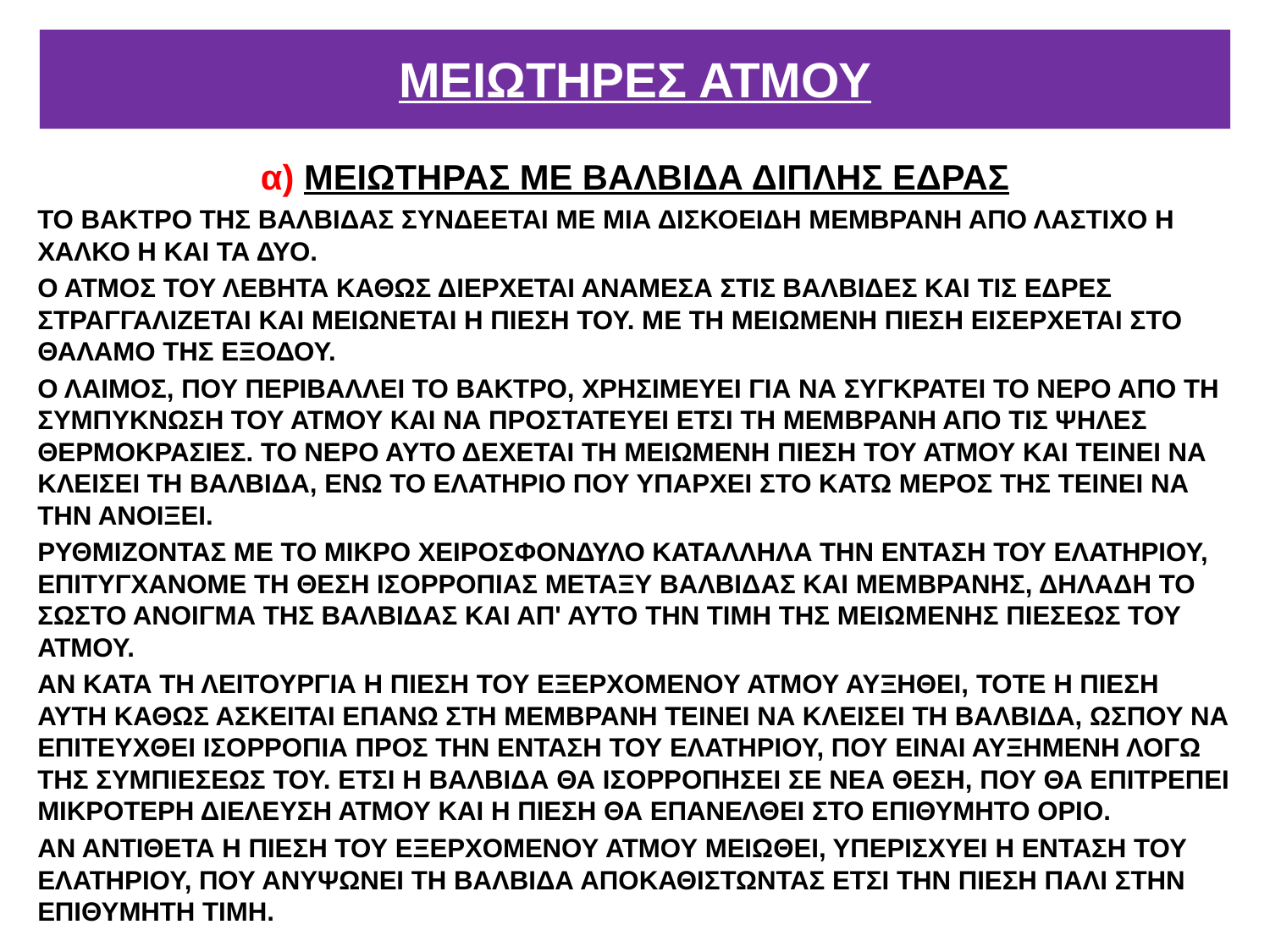

# ΜΕΙΩΤΗΡΕΣ ΑΤΜΟΥ
α) ΜΕΙΩΤΗΡΑΣ ΜΕ ΒΑΛΒΙΔΑ ΔΙΠΛΗΣ ΕΔΡΑΣ
ΤΟ ΒΑΚΤΡΟ ΤΗΣ ΒΑΛΒΙΔΑΣ ΣΥΝΔΕΕΤΑΙ ΜΕ ΜΙΑ ΔΙΣΚΟΕΙΔΗ ΜΕΜΒΡΑΝΗ ΑΠΟ ΛΑΣΤΙΧΟ Η ΧΑΛΚΟ Η ΚΑΙ ΤΑ ΔΥΟ.
Ο ΑΤΜΟΣ ΤΟΥ ΛΕΒΗΤΑ ΚΑΘΩΣ ΔΙΕΡΧΕΤΑΙ ΑΝΑΜΕΣΑ ΣΤΙΣ ΒΑΛΒΙΔΕΣ ΚΑΙ ΤΙΣ ΕΔΡΕΣ ΣΤΡΑΓΓΑΛΙΖΕΤΑΙ ΚΑΙ ΜΕΙΩΝΕΤΑΙ Η ΠΙΕΣΗ ΤΟΥ. ΜΕ ΤΗ ΜΕΙΩΜΕΝΗ ΠΙΕΣΗ ΕΙΣΕΡΧΕΤΑΙ ΣΤΟ ΘΑΛΑΜΟ ΤΗΣ ΕΞΟΔΟΥ.
Ο ΛΑΙΜΟΣ, ΠΟΥ ΠΕΡΙΒΑΛΛΕΙ ΤΟ ΒΑΚΤΡΟ, ΧΡΗΣΙΜΕΥΕΙ ΓΙΑ ΝΑ ΣΥΓΚΡΑΤΕΙ ΤΟ ΝΕΡΟ ΑΠΟ ΤΗ ΣΥΜΠΥΚΝΩΣΗ ΤΟΥ ΑΤΜΟΥ ΚΑΙ ΝΑ ΠΡΟΣΤΑΤΕΥΕΙ ΕΤΣΙ ΤΗ ΜΕΜΒΡΑΝΗ ΑΠΟ ΤΙΣ ΨΗΛΕΣ ΘΕΡΜΟΚΡΑΣΙΕΣ. ΤΟ ΝΕΡΟ ΑΥΤΟ ΔΕΧΕΤΑΙ ΤΗ ΜΕΙΩΜΕΝΗ ΠΙΕΣΗ ΤΟΥ ΑΤΜΟΥ ΚΑΙ ΤΕΙΝΕΙ ΝΑ ΚΛΕΙΣΕΙ ΤΗ ΒΑΛΒΙΔΑ, ΕΝΩ ΤΟ ΕΛΑΤΗΡΙΟ ΠΟΥ ΥΠΑΡΧΕΙ ΣΤΟ ΚΑΤΩ ΜΕΡΟΣ ΤΗΣ ΤΕΙΝΕΙ ΝΑ ΤΗΝ ΑΝΟΙΞΕΙ.
ΡΥΘΜΙΖΟΝΤΑΣ ΜΕ ΤΟ ΜΙΚΡΟ ΧΕΙΡΟΣΦΟΝΔΥΛΟ ΚΑΤΑΛΛΗΛΑ ΤΗΝ ΕΝΤΑΣΗ ΤΟΥ ΕΛΑΤΗΡΙΟΥ, ΕΠΙΤΥΓΧΑΝΟΜΕ ΤΗ ΘΕΣΗ ΙΣΟΡΡΟΠΙΑΣ ΜΕΤΑΞΥ ΒΑΛΒΙΔΑΣ ΚΑΙ ΜΕΜΒΡΑΝΗΣ, ΔΗΛΑΔΗ ΤΟ ΣΩΣΤΟ ΑΝΟΙΓΜΑ ΤΗΣ ΒΑΛΒΙΔΑΣ ΚΑΙ ΑΠ' ΑΥΤΟ ΤΗΝ ΤΙΜΗ ΤΗΣ ΜΕΙΩΜΕΝΗΣ ΠΙΕΣΕΩΣ ΤΟΥ ΑΤΜΟΥ.
ΑΝ ΚΑΤΑ ΤΗ ΛΕΙΤΟΥΡΓΙΑ Η ΠΙΕΣΗ ΤΟΥ ΕΞΕΡΧΟΜΕΝΟΥ ΑΤΜΟΥ ΑΥΞΗΘΕΙ, ΤΟΤΕ Η ΠΙΕΣΗ ΑΥΤΗ ΚΑΘΩΣ ΑΣΚΕΙΤΑΙ ΕΠΑΝΩ ΣΤΗ ΜΕΜΒΡΑΝΗ ΤΕΙΝΕΙ ΝΑ ΚΛΕΙΣΕΙ ΤΗ ΒΑΛΒΙΔΑ, ΩΣΠΟΥ ΝΑ ΕΠΙΤΕΥΧΘΕΙ ΙΣΟΡΡΟΠΙΑ ΠΡΟΣ ΤΗΝ ΕΝΤΑΣΗ ΤΟΥ ΕΛΑΤΗΡΙΟΥ, ΠΟΥ ΕΙΝΑΙ ΑΥΞΗΜΕΝΗ ΛΟΓΩ ΤΗΣ ΣΥΜΠΙΕΣΕΩΣ ΤΟΥ. ΕΤΣΙ Η ΒΑΛΒΙΔΑ ΘΑ ΙΣΟΡΡΟΠΗΣΕΙ ΣΕ ΝΕΑ ΘΕΣΗ, ΠΟΥ ΘΑ ΕΠΙΤΡΕΠΕΙ ΜΙΚΡΟΤΕΡΗ ΔΙΕΛΕΥΣΗ ΑΤΜΟΥ ΚΑΙ Η ΠΙΕΣΗ ΘΑ ΕΠΑΝΕΛΘΕΙ ΣΤΟ ΕΠΙΘΥΜΗΤΟ ΟΡΙΟ.
ΑΝ ΑΝΤΙΘΕΤΑ Η ΠΙΕΣΗ ΤΟΥ ΕΞΕΡΧΟΜΕΝΟΥ ΑΤΜΟΥ ΜΕΙΩΘΕΙ, ΥΠΕΡΙΣΧΥΕΙ Η ΕΝΤΑΣΗ ΤΟΥ ΕΛΑΤΗΡΙΟΥ, ΠΟΥ ΑΝΥΨΩΝΕΙ ΤΗ ΒΑΛΒΙΔΑ ΑΠΟΚΑΘΙΣΤΩΝΤΑΣ ΕΤΣΙ ΤΗΝ ΠΙΕΣΗ ΠΑΛΙ ΣΤΗΝ ΕΠΙΘΥΜΗΤΗ ΤΙΜΗ.